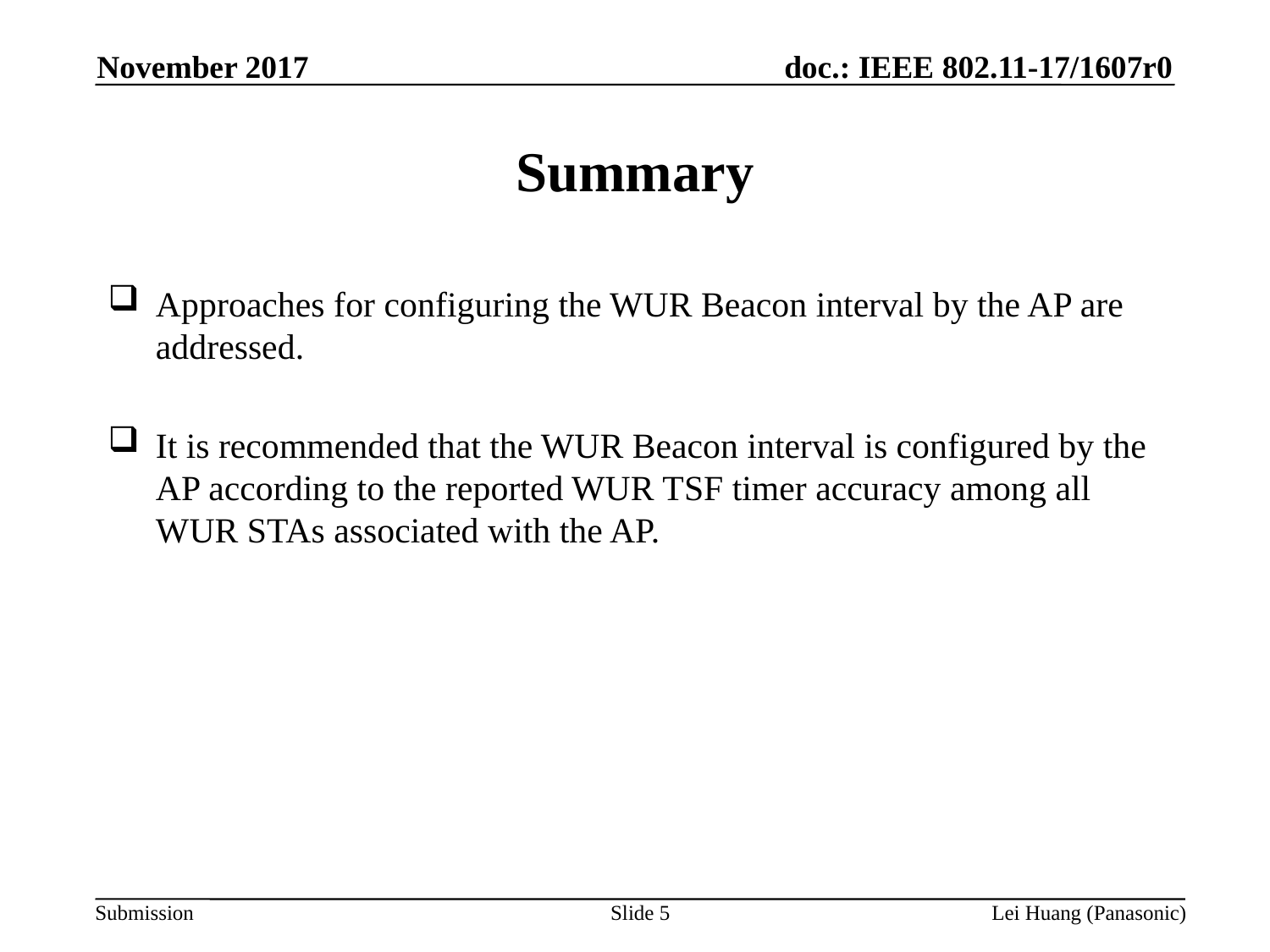

November 2017
# Summary
Approaches for configuring the WUR Beacon interval by the AP are addressed.

It is recommended that the WUR Beacon interval is configured by the AP according to the reported WUR TSF timer accuracy among all WUR STAs associated with the AP.
Slide 5
Lei Huang (Panasonic)